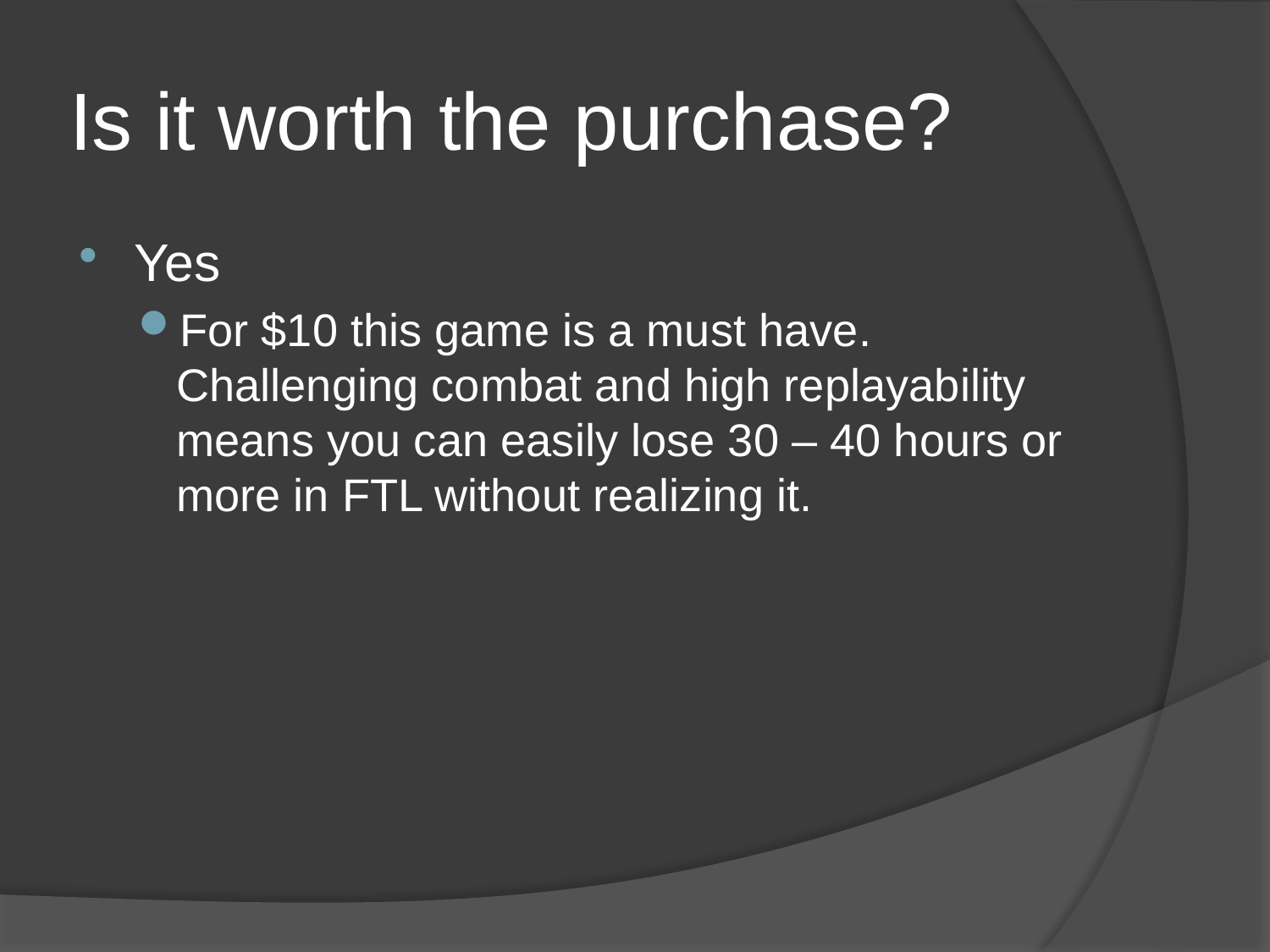

# Is it worth the purchase?
Yes
For $10 this game is a must have. Challenging combat and high replayability means you can easily lose 30 – 40 hours or more in FTL without realizing it.